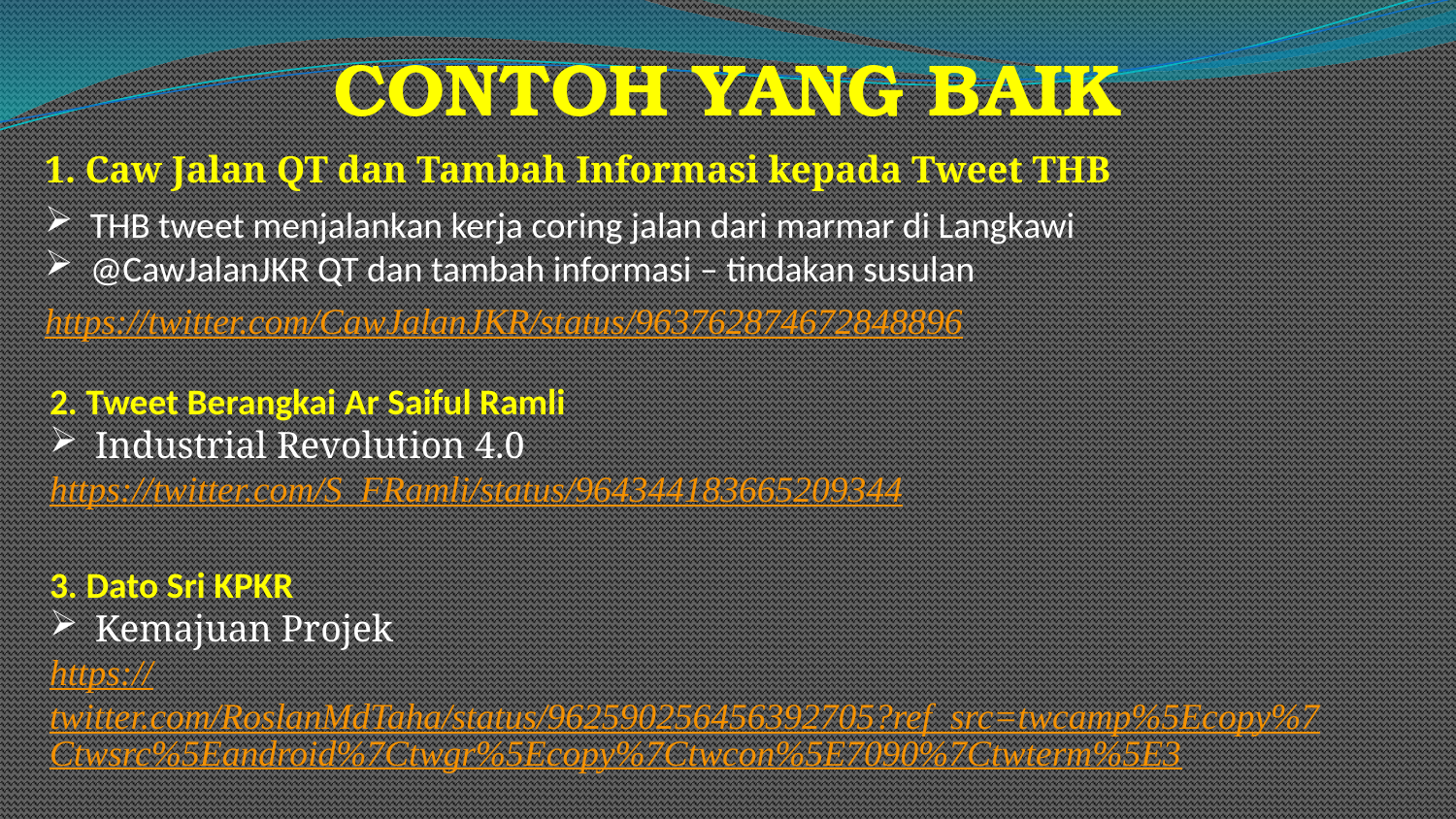

CONTOH YANG BAIK
1. Caw Jalan QT dan Tambah Informasi kepada Tweet THB
THB tweet menjalankan kerja coring jalan dari marmar di Langkawi
@CawJalanJKR QT dan tambah informasi – tindakan susulan
https://twitter.com/CawJalanJKR/status/963762874672848896
2. Tweet Berangkai Ar Saiful Ramli
Industrial Revolution 4.0
https://twitter.com/S_FRamli/status/964344183665209344
3. Dato Sri KPKR
Kemajuan Projek
https://twitter.com/RoslanMdTaha/status/962590256456392705?ref_src=twcamp%5Ecopy%7Ctwsrc%5Eandroid%7Ctwgr%5Ecopy%7Ctwcon%5E7090%7Ctwterm%5E3